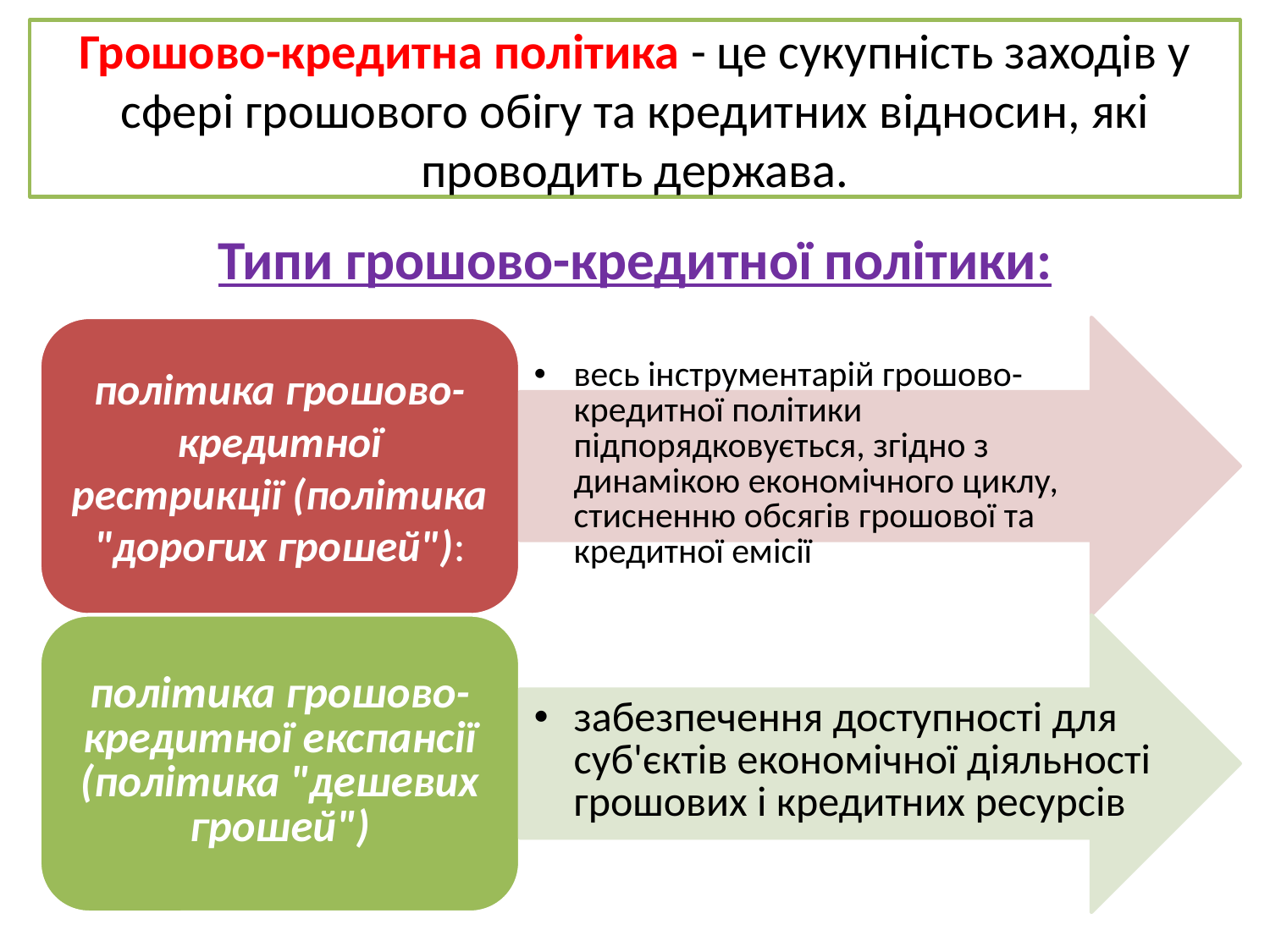

# Грошово-кредитна політика - це сукупність заходів у сфері грошового обігу та кредитних відносин, які проводить держава.
Типи грошово-кредитної політики:

політика грошово-кредитної рестрикції (політика "дорогих грошей"):
весь інструментарій грошово-кредитної політики підпорядковується, згідно з динамікою економічного циклу, стисненню обсягів грошової та кредитної емісії
політика грошово-кредитної експансії (політика "дешевих грошей")
забезпечення доступності для суб'єктів економічної діяльності грошових і кредитних ресурсів